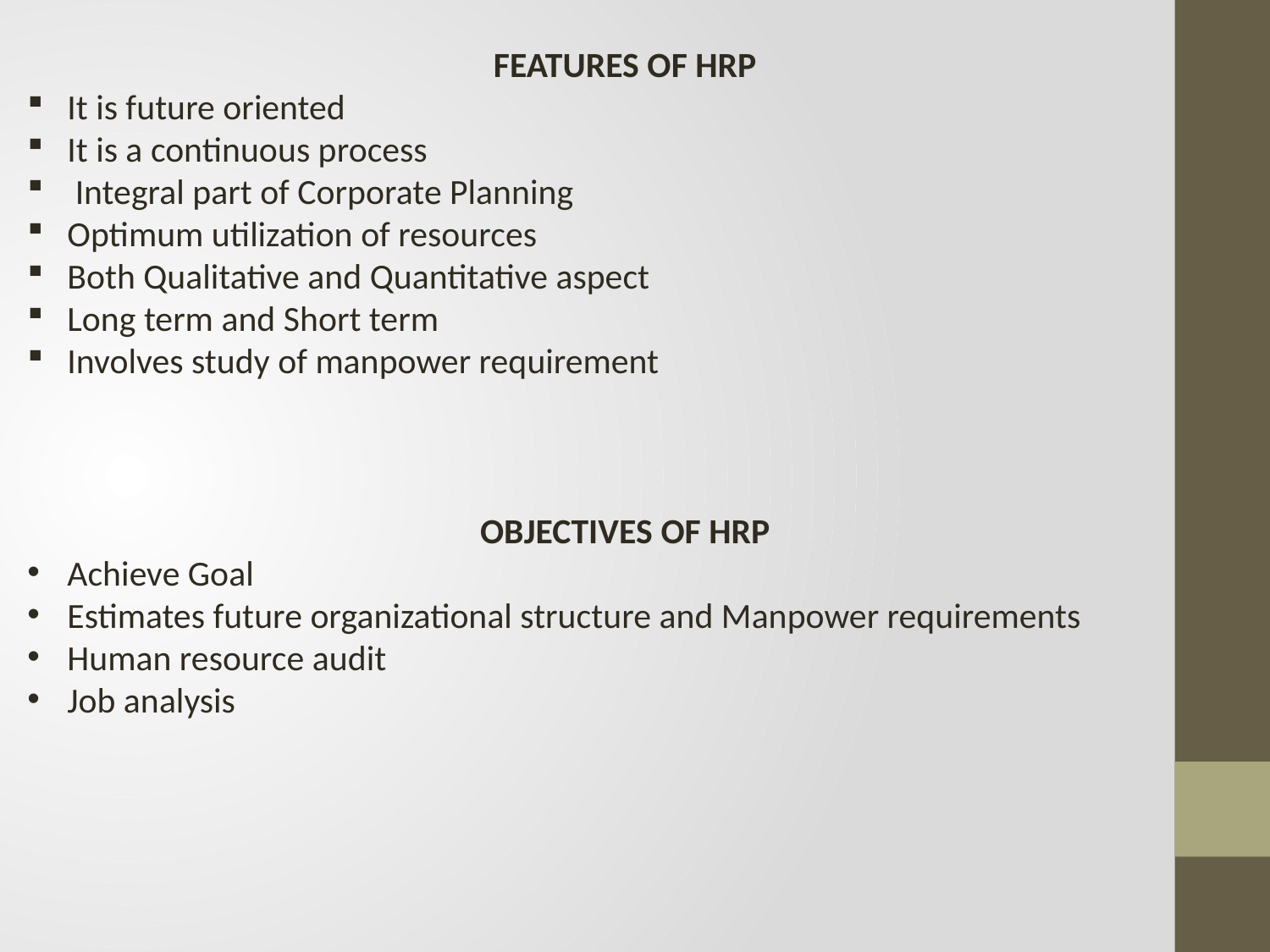

FEATURES OF HRP
It is future oriented
It is a continuous process
 Integral part of Corporate Planning
Optimum utilization of resources
Both Qualitative and Quantitative aspect
Long term and Short term
Involves study of manpower requirement

OBJECTIVES OF HRP
Achieve Goal
Estimates future organizational structure and Manpower requirements
Human resource audit
Job analysis